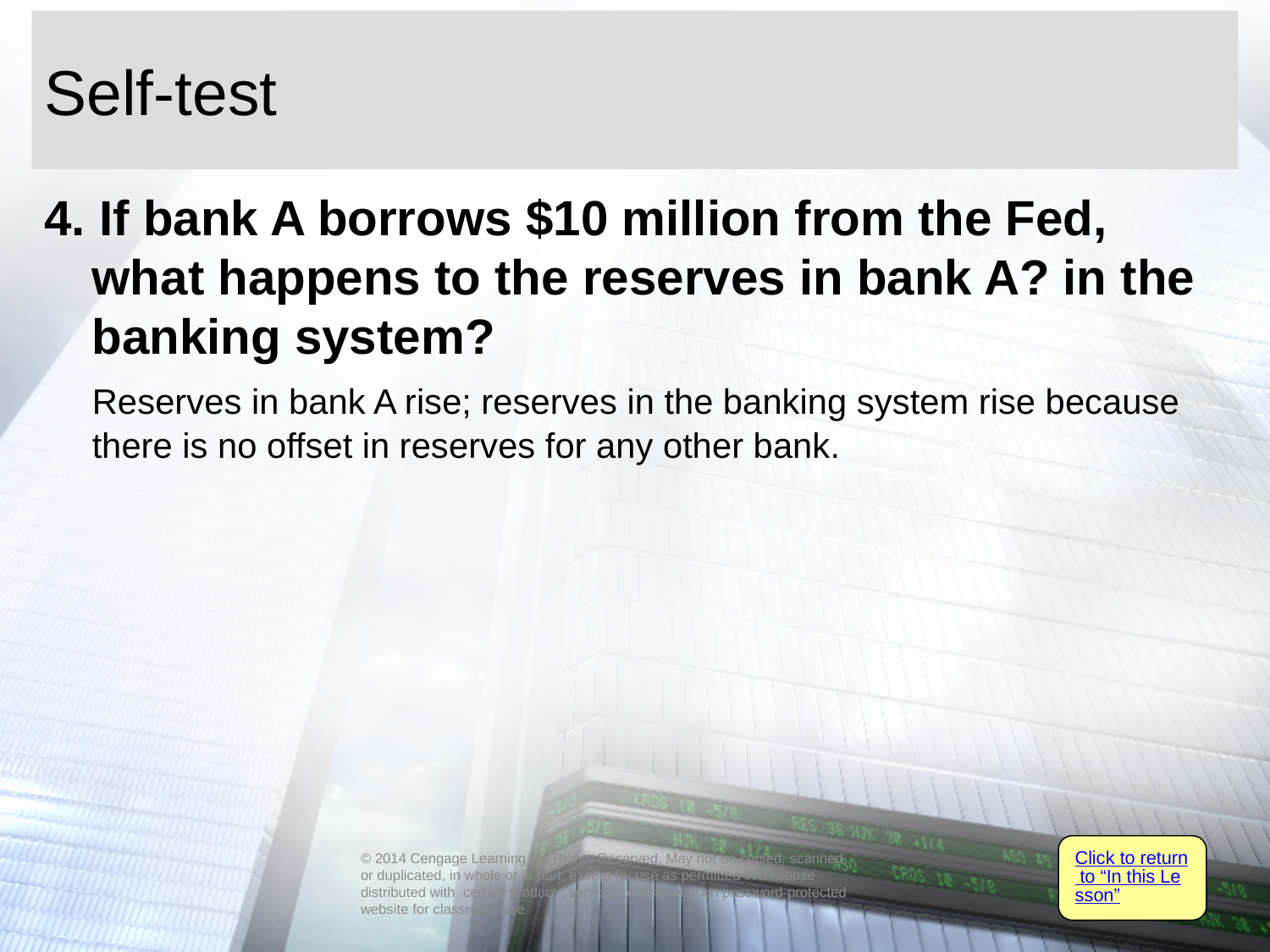

# Self-test
4. If bank A borrows $10 million from the Fed, what happens to the reserves in bank A? in the banking system?
	Reserves in bank A rise; reserves in the banking system rise because there is no offset in reserves for any other bank.

Click to return to “In this Lesson”
© 2014 Cengage Learning. All Rights Reserved. May not be copied, scanned, or duplicated, in whole or in part, except for use as permitted in a license distributed with  certain product , service, or otherwise on password-protected website for classroom use